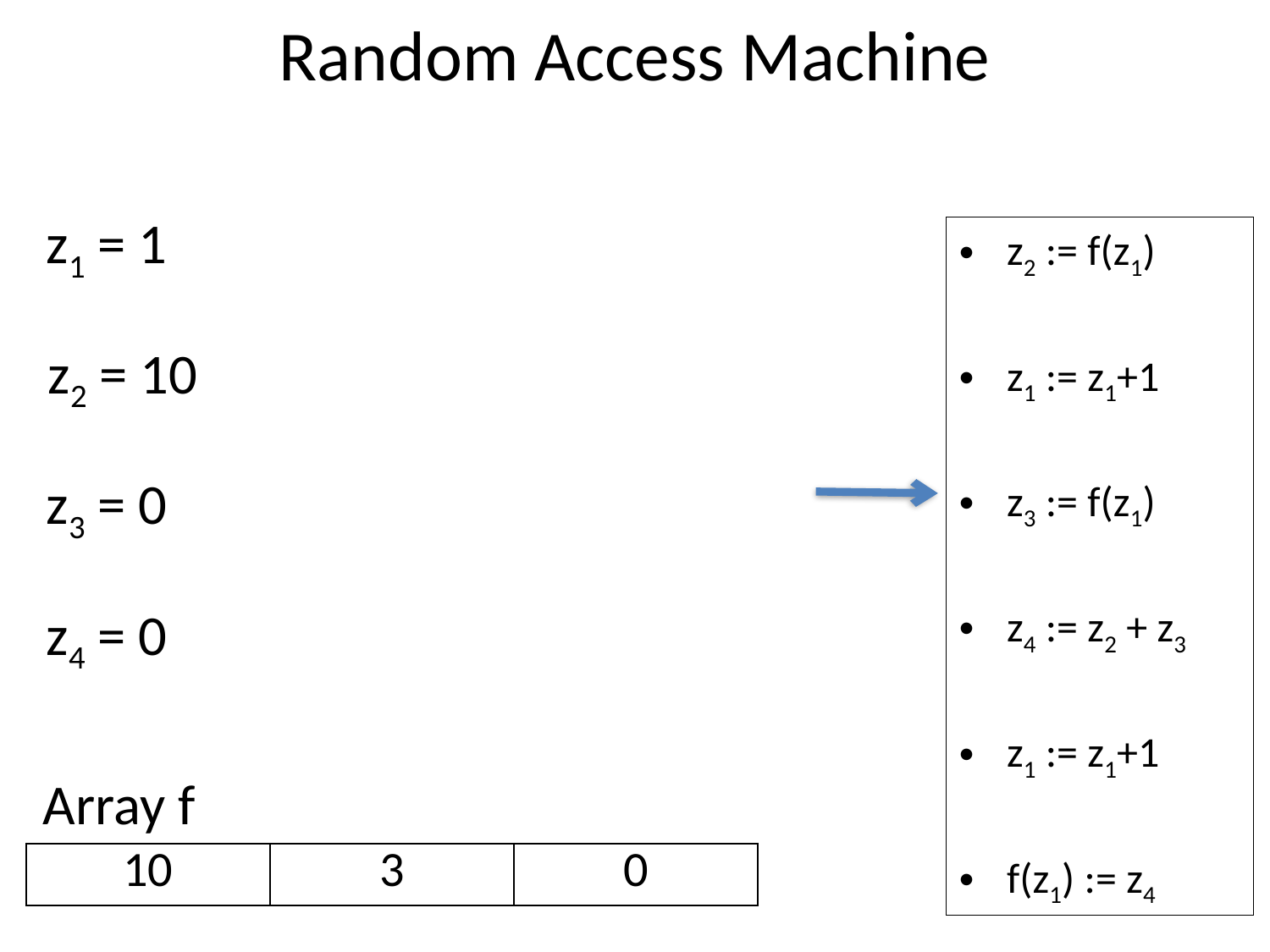

# Random Access Machine
z1 = 1
z2 := f(z1)

z1 := z1+1

z3 := f(z1)

z4 := z2 + z3

z1 := z1+1

f(z1) := z4

z2 = 10
z3 = 0
z4 = 0
Array f
| 10 | 3 | 0 |
| --- | --- | --- |